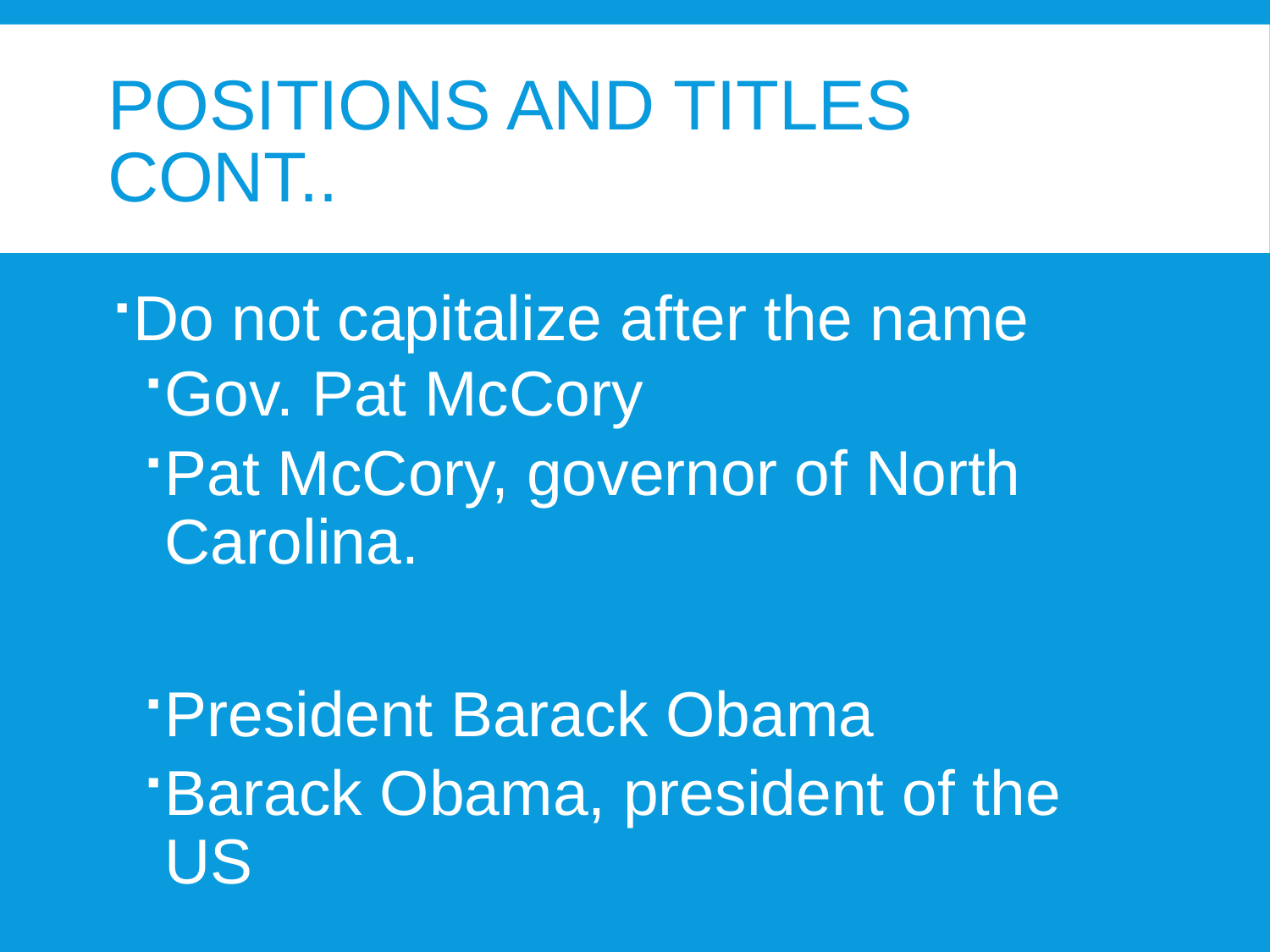

# Positions and Titles Cont..
Do not capitalize after the name
Gov. Pat McCory
Pat McCory, governor of North Carolina.

President Barack Obama
Barack Obama, president of the US